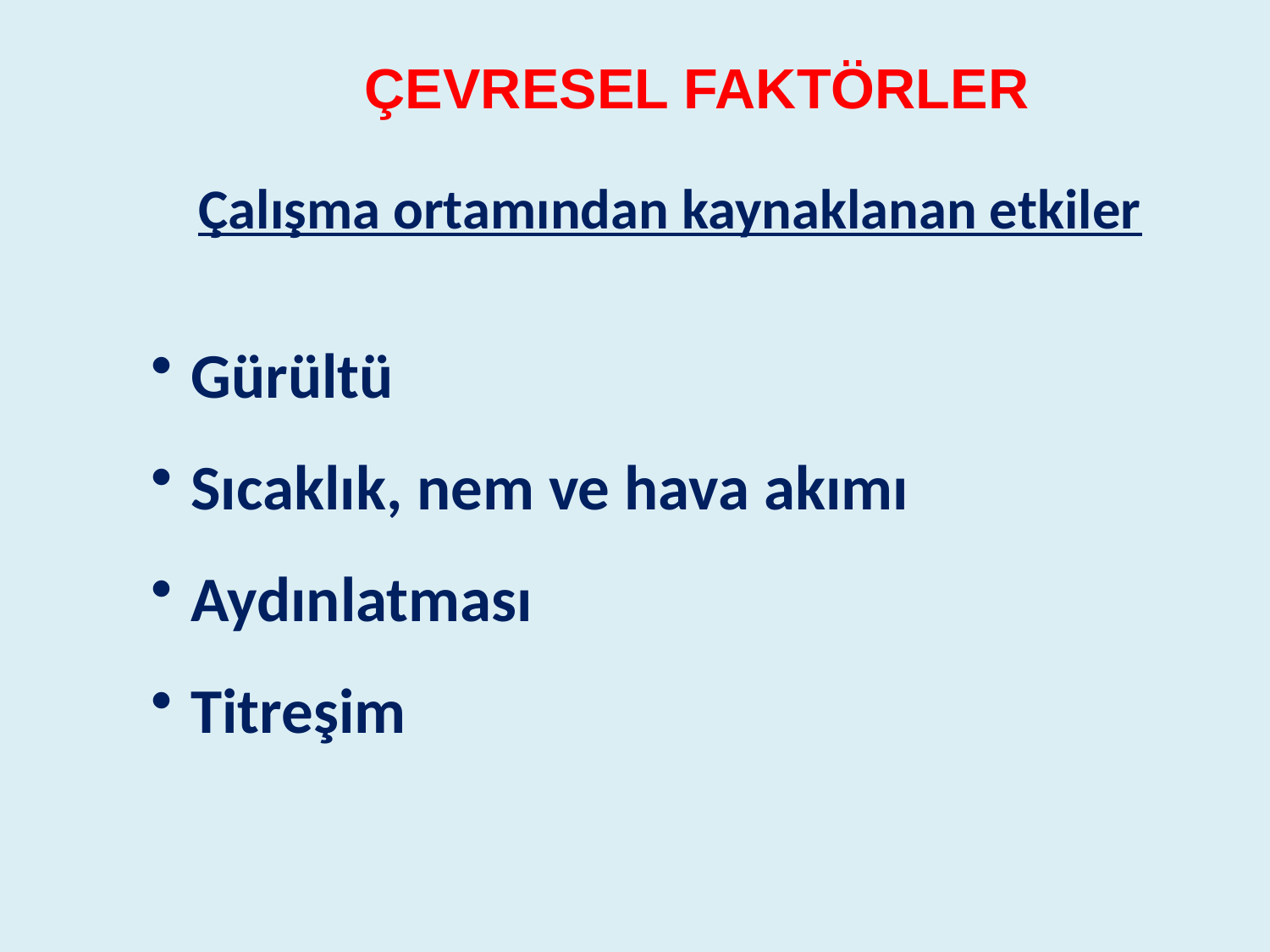

ÇEVRESEL FAKTÖRLER
	Çalışma ortamından kaynaklanan etkiler

Gürültü
Sıcaklık, nem ve hava akımı
Aydınlatması
Titreşim